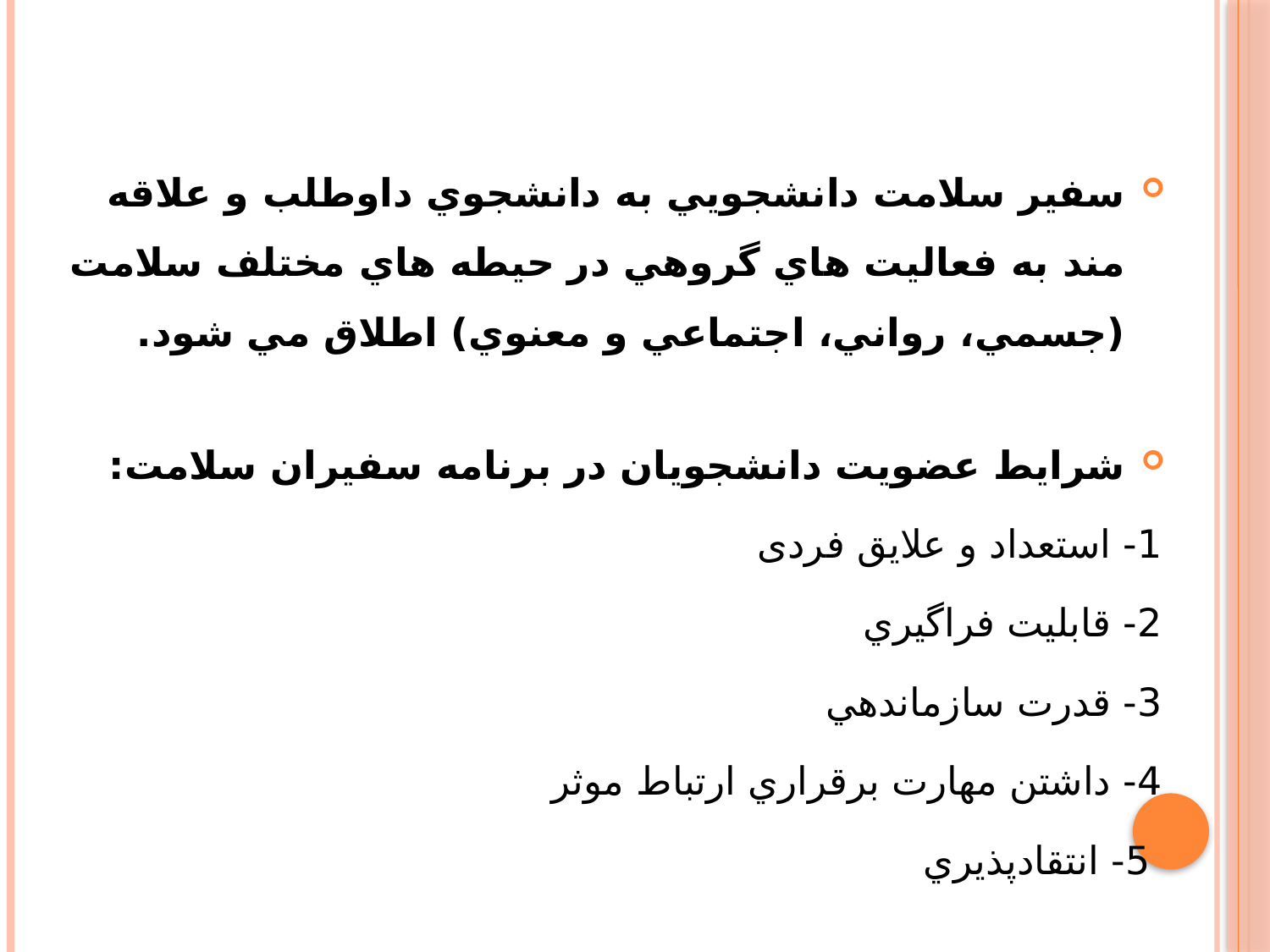

سفير سلامت دانشجويي به دانشجوي داوطلب و علاقه مند به فعاليت هاي گروهي در حيطه هاي مختلف سلامت (جسمي، رواني، اجتماعي و معنوي) اطلاق مي شود.

شرايط عضويت دانشجويان در برنامه سفيران سلامت:
1- استعداد و علايق فردی
2- قابليت فراگيري
3- قدرت سازماندهي
4- داشتن مهارت برقراري ارتباط موثر
 5- انتقادپذيري